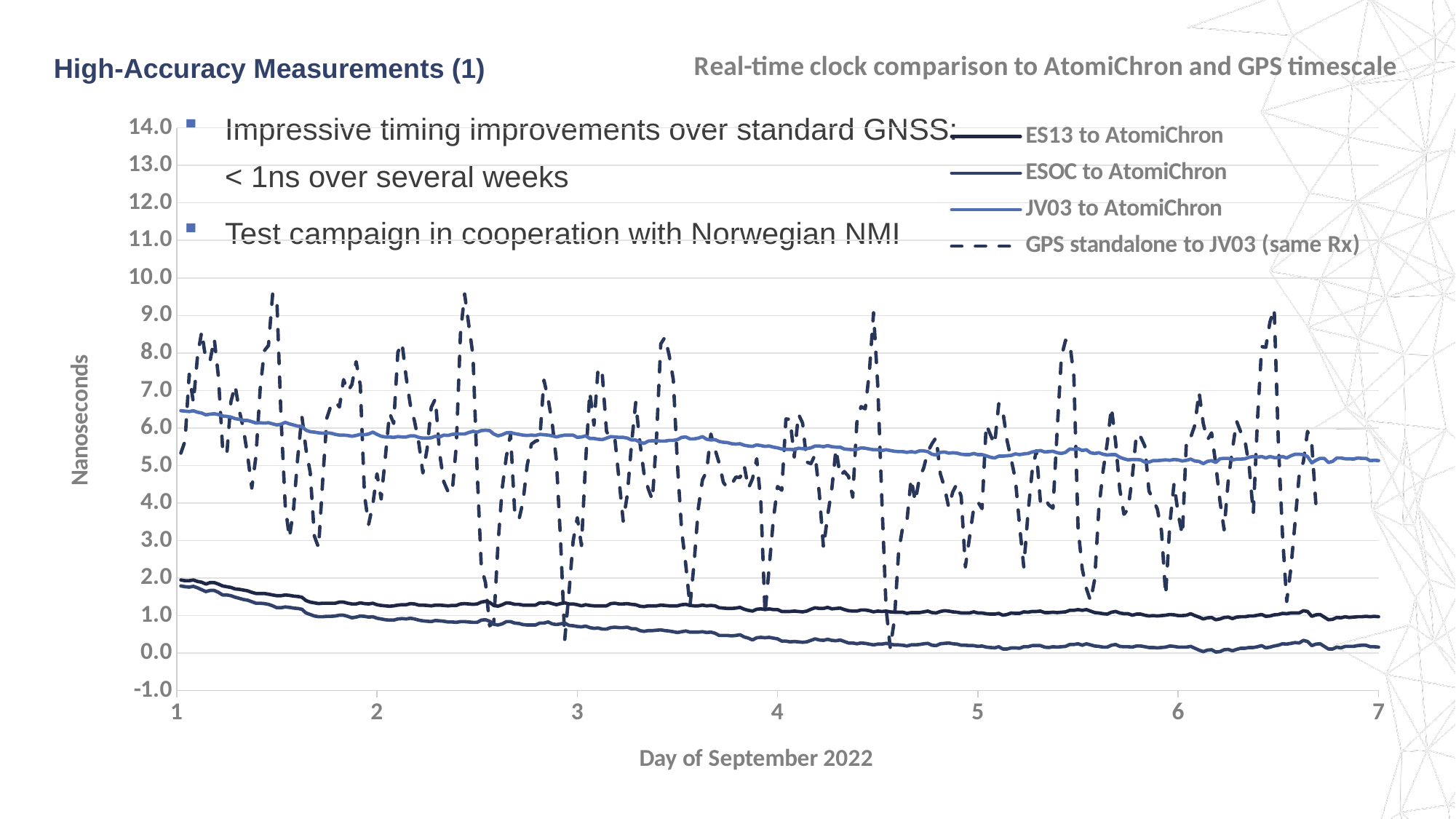

### Chart: Real-time clock comparison to AtomiChron and GPS timescale

| Category | ES13 to AtomiChron | ESOC to AtomiChron | JV03 to AtomiChron | GPS standalone to JV03 (same Rx) |
|---|---|---|---|---|
# High-Accuracy Measurements (1)
Impressive timing improvements over standard GNSS:
< 1ns over several weeks
Test campaign in cooperation with Norwegian NMI